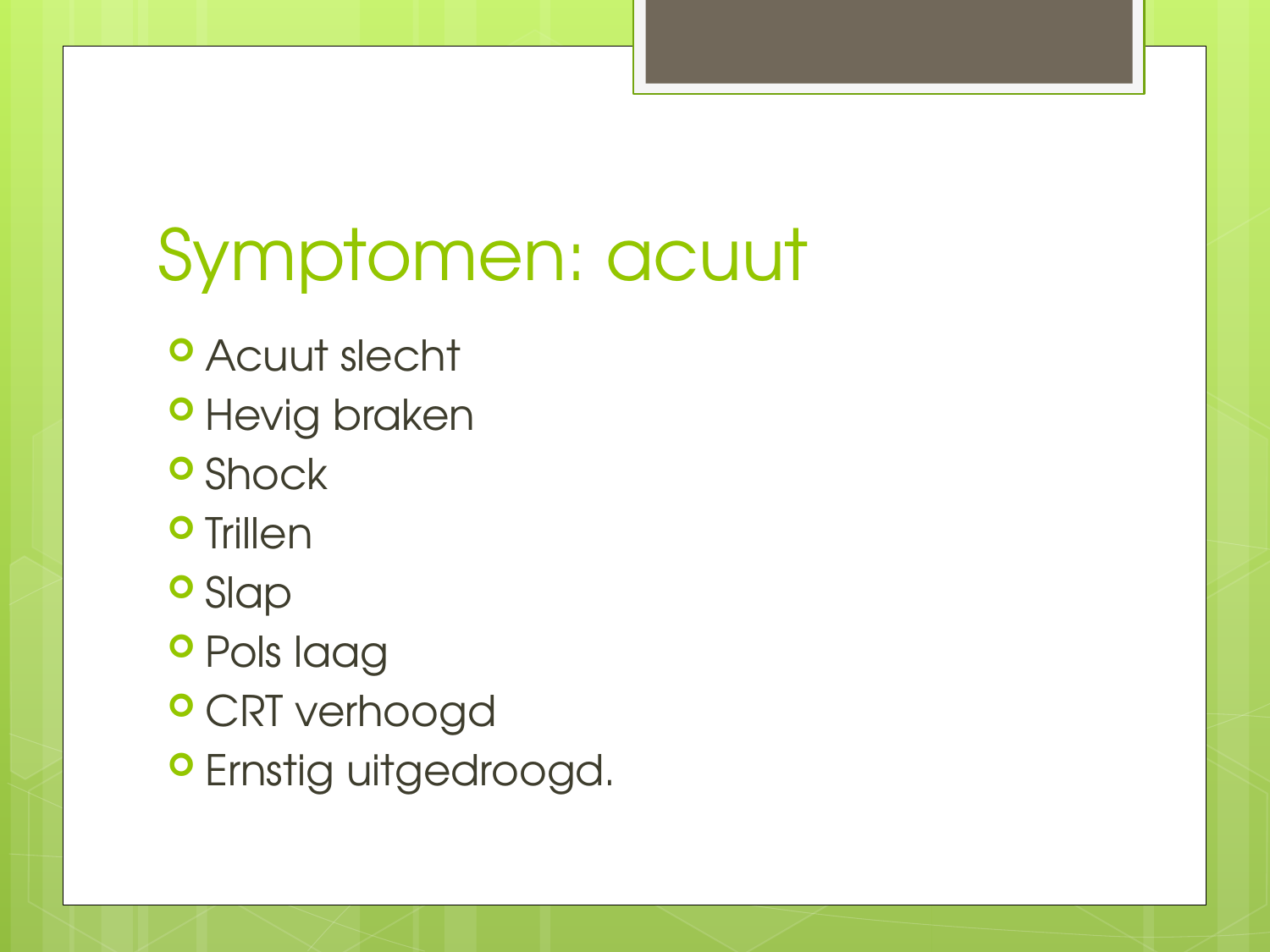

# Symptomen: acuut
Acuut slecht
Hevig braken
Shock
Trillen
Slap
Pols laag
CRT verhoogd
Ernstig uitgedroogd.